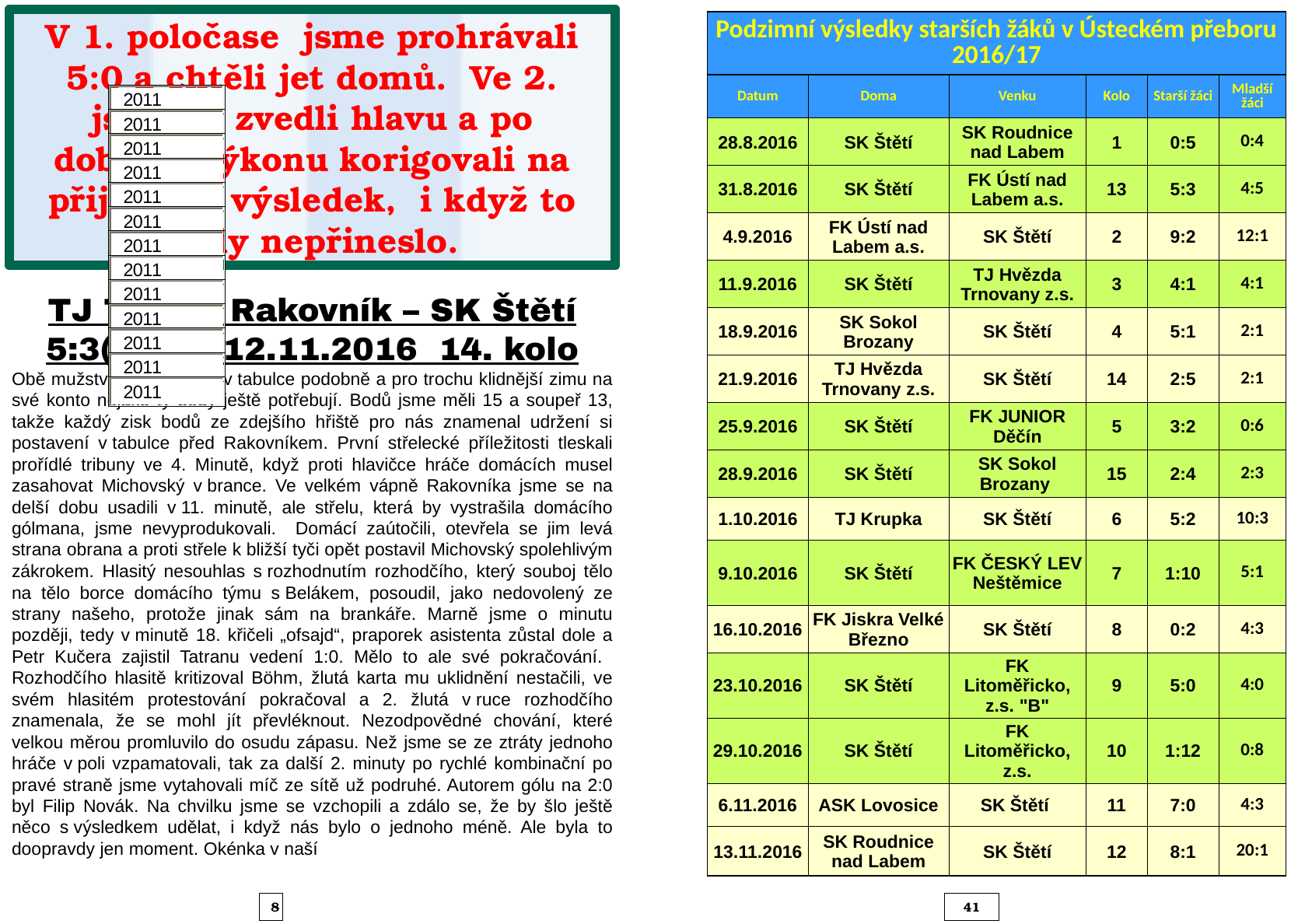

V 1. poločase  jsme prohrávali 5:0 a chtěli jet domů.  Ve 2. jsme se zvedli hlavu a po dobrém výkonu korigovali na přijatelný výsledek,  i když to body nepřineslo.
| Podzimní výsledky starších žáků v Ústeckém přeboru 2016/17 |  |  |  |  |  |
| --- | --- | --- | --- | --- | --- |
| Datum | Doma | Venku | Kolo | Starší žáci | Mladší žáci |
| 28.8.2016 | SK Štětí | SK Roudnice nad Labem | 1 | 0:5 | 0:4 |
| 31.8.2016 | SK Štětí | FK Ústí nad Labem a.s. | 13 | 5:3 | 4:5 |
| 4.9.2016 | FK Ústí nad Labem a.s. | SK Štětí | 2 | 9:2 | 12:1 |
| 11.9.2016 | SK Štětí | TJ Hvězda Trnovany z.s. | 3 | 4:1 | 4:1 |
| 18.9.2016 | SK Sokol Brozany | SK Štětí | 4 | 5:1 | 2:1 |
| 21.9.2016 | TJ Hvězda Trnovany z.s. | SK Štětí | 14 | 2:5 | 2:1 |
| 25.9.2016 | SK Štětí | FK JUNIOR Děčín | 5 | 3:2 | 0:6 |
| 28.9.2016 | SK Štětí | SK Sokol Brozany | 15 | 2:4 | 2:3 |
| 1.10.2016 | TJ Krupka | SK Štětí | 6 | 5:2 | 10:3 |
| 9.10.2016 | SK Štětí | FK ČESKÝ LEV Neštěmice | 7 | 1:10 | 5:1 |
| 16.10.2016 | FK Jiskra Velké Březno | SK Štětí | 8 | 0:2 | 4:3 |
| 23.10.2016 | SK Štětí | FK Litoměřicko, z.s. "B" | 9 | 5:0 | 4:0 |
| 29.10.2016 | SK Štětí | FK Litoměřicko, z.s. | 10 | 1:12 | 0:8 |
| 6.11.2016 | ASK Lovosice | SK Štětí | 11 | 7:0 | 4:3 |
| 13.11.2016 | SK Roudnice nad Labem | SK Štětí | 12 | 8:1 | 20:1 |
TJ Tatran Rakovník – SK Štětí
5:3(5:0)    12.11.2016  14. kolo
Obě mužstva jsou na tom v tabulce podobně a pro trochu klidnější zimu na své konto nějaké ty body ještě potřebují. Bodů jsme měli 15 a soupeř 13, takže každý zisk bodů ze zdejšího hřiště pro nás znamenal udržení si postavení v tabulce před Rakovníkem. První střelecké příležitosti tleskali prořídlé tribuny ve 4. Minutě, když proti hlavičce hráče domácích musel zasahovat Michovský v brance. Ve velkém vápně Rakovníka jsme se na delší dobu usadili v 11. minutě, ale střelu, která by vystrašila domácího gólmana, jsme nevyprodukovali.  Domácí zaútočili, otevřela se jim levá strana obrana a proti střele k bližší tyči opět postavil Michovský spolehlivým zákrokem. Hlasitý nesouhlas s rozhodnutím rozhodčího, který souboj tělo na tělo borce domácího týmu s Belákem, posoudil, jako nedovolený ze strany našeho, protože jinak sám na brankáře. Marně jsme o minutu později, tedy v minutě 18. křičeli „ofsajd“, praporek asistenta zůstal dole a Petr Kučera zajistil Tatranu vedení 1:0. Mělo to ale své pokračování.  Rozhodčího hlasitě kritizoval Böhm, žlutá karta mu uklidnění nestačili, ve svém hlasitém protestování pokračoval a 2. žlutá v ruce rozhodčího znamenala, že se mohl jít převléknout. Nezodpovědné chování, které velkou měrou promluvilo do osudu zápasu. Než jsme se ze ztráty jednoho hráče v poli vzpamatovali, tak za další 2. minuty po rychlé kombinační po pravé straně jsme vytahovali míč ze sítě už podruhé. Autorem gólu na 2:0 byl Filip Novák. Na chvilku jsme se vzchopili a zdálo se, že by šlo ještě něco s výsledkem udělat, i když nás bylo o jednoho méně. Ale byla to doopravdy jen moment. Okénka v naší

8
41